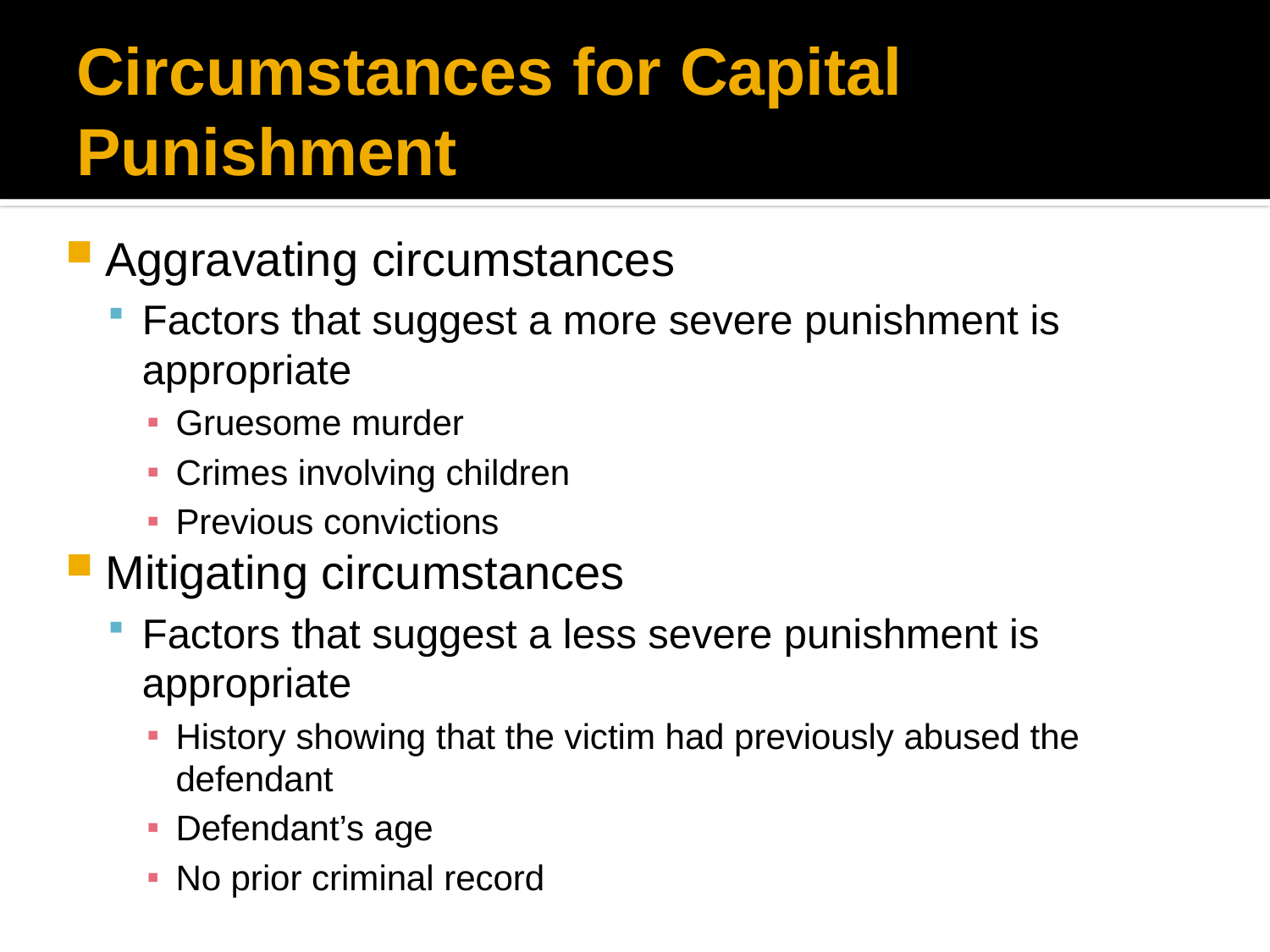

# Circumstances for Capital Punishment
Aggravating circumstances
Factors that suggest a more severe punishment is appropriate
Gruesome murder
Crimes involving children
Previous convictions
Mitigating circumstances
Factors that suggest a less severe punishment is appropriate
History showing that the victim had previously abused the defendant
Defendant’s age
No prior criminal record